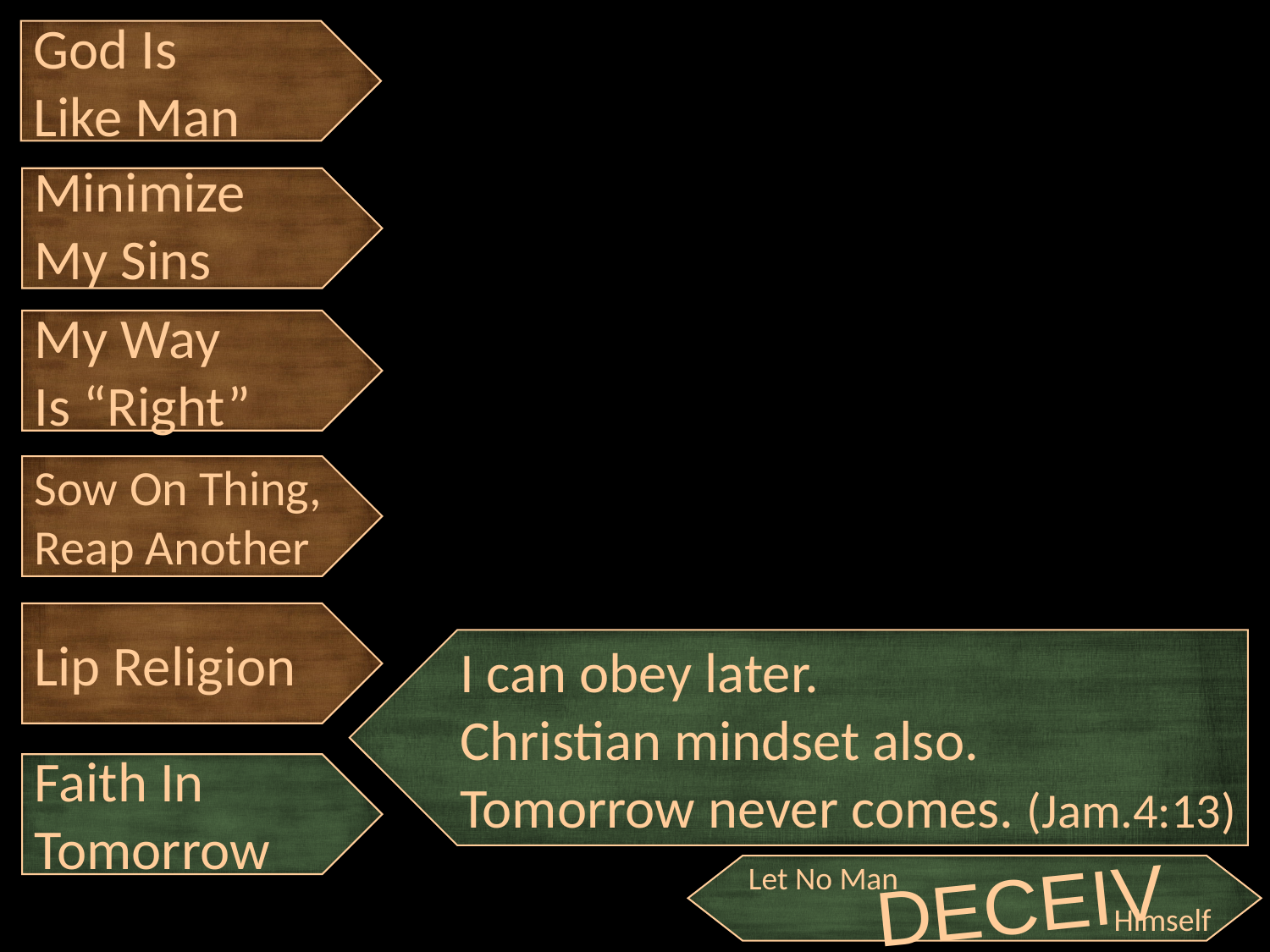

God Is Like Man

Minimize My Sins

My Way Is “Right”

Sow On Thing, Reap Another

Lip Religion
I can obey later.
Christian mindset also.
Tomorrow never comes. (Jam.4:13)

Faith In Tomorrow

DECEIVE
Let No Man

Himself